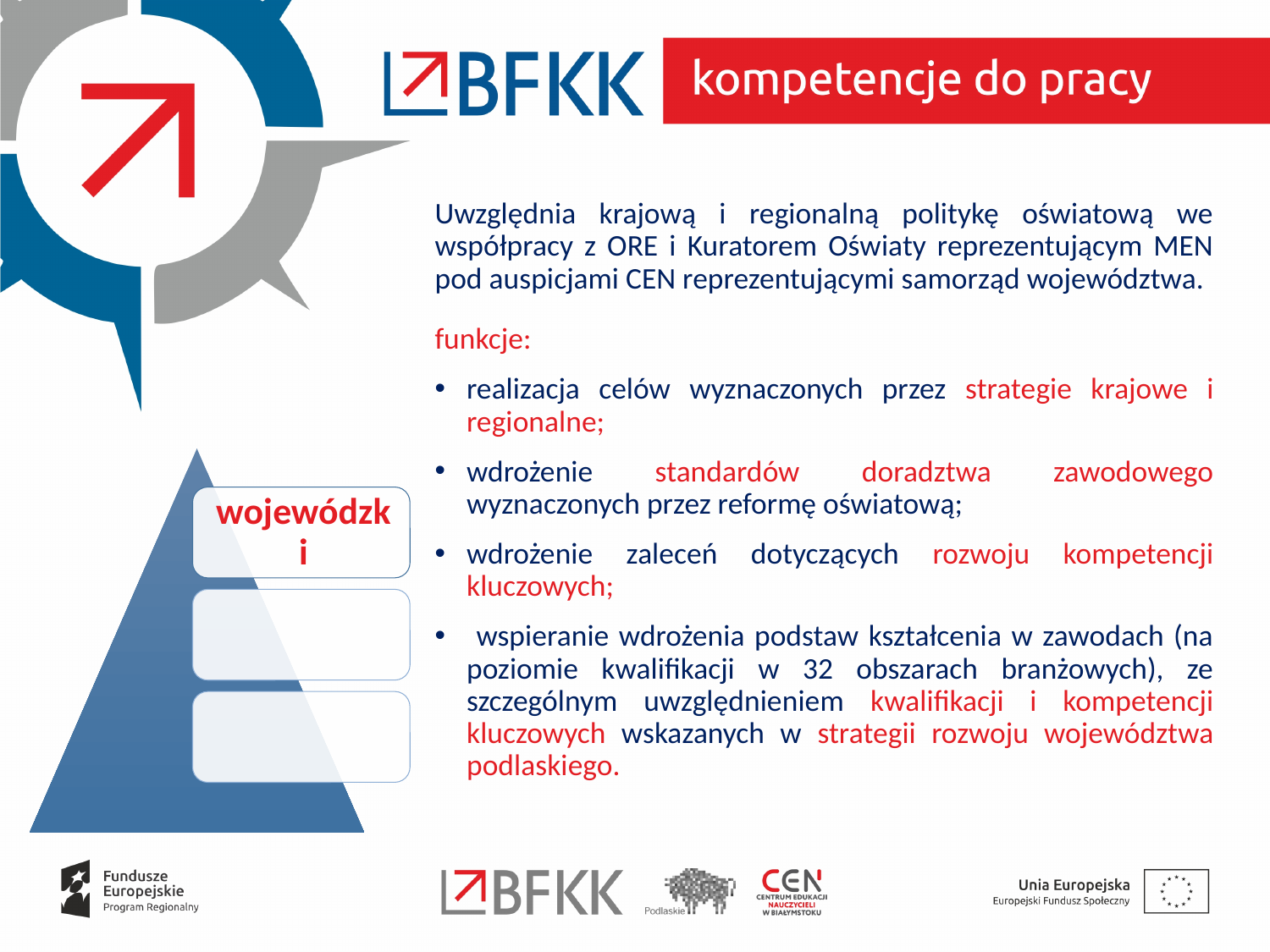

Uwzględnia krajową i regionalną politykę oświatową we współpracy z ORE i Kuratorem Oświaty reprezentującym MEN pod auspicjami CEN reprezentującymi samorząd województwa.
funkcje:
realizacja celów wyznaczonych przez strategie krajowe i regionalne;
wdrożenie standardów doradztwa zawodowego wyznaczonych przez reformę oświatową;
wdrożenie zaleceń dotyczących rozwoju kompetencji kluczowych;
 wspieranie wdrożenia podstaw kształcenia w zawodach (na poziomie kwalifikacji w 32 obszarach branżowych), ze szczególnym uwzględnieniem kwalifikacji i kompetencji kluczowych wskazanych w strategii rozwoju województwa podlaskiego.

wojewódzki